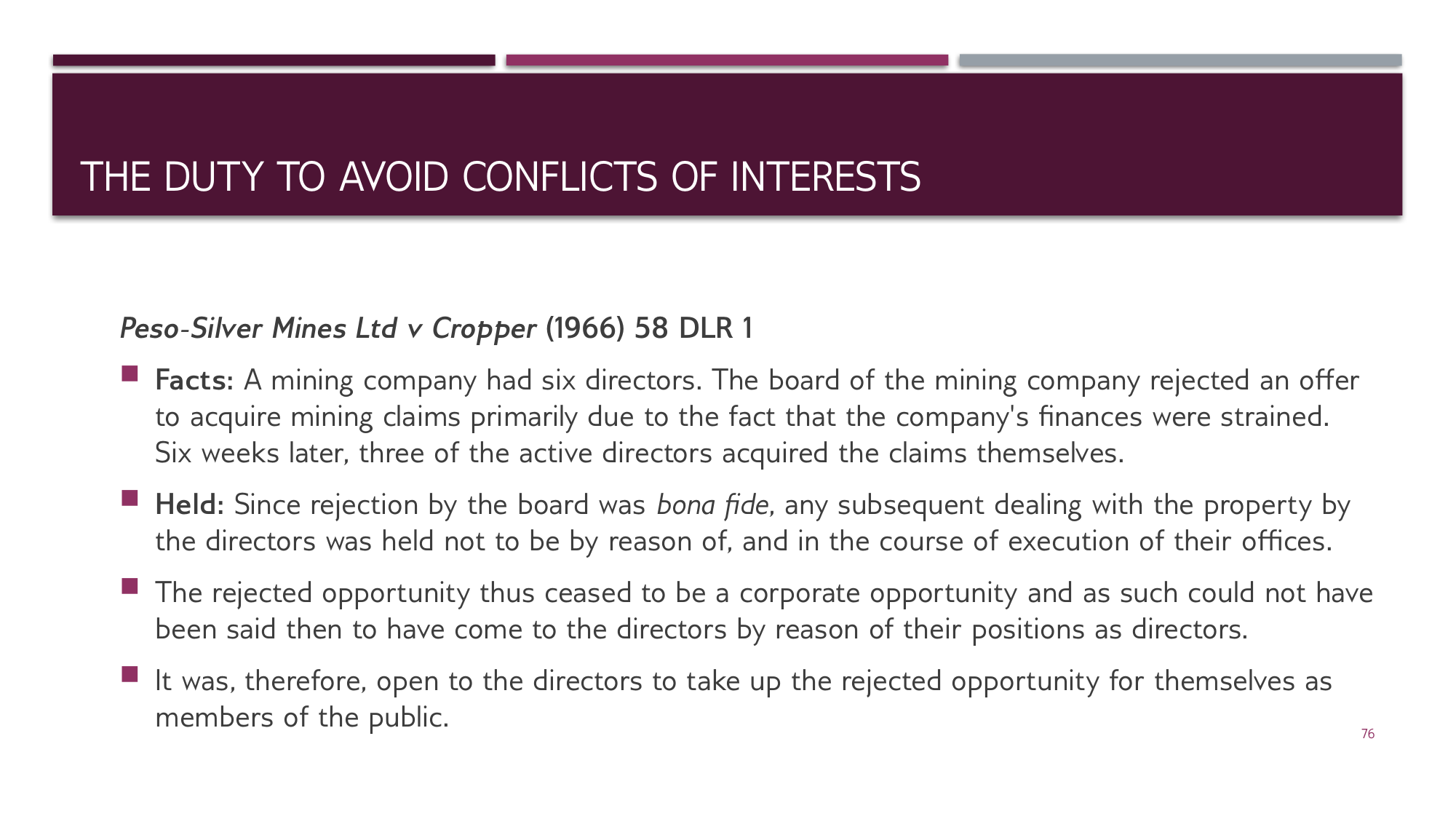

# The Duty to Avoid Conflicts of Interests
Peso-Silver Mines Ltd v Cropper (1966) 58 DLR 1
Facts: A mining company had six directors. The board of the mining company rejected an offer to acquire mining claims primarily due to the fact that the company's finances were strained. Six weeks later, three of the active directors acquired the claims themselves.
Held: Since rejection by the board was bona fide, any subsequent dealing with the property by the directors was held not to be by reason of, and in the course of execution of their offices.
The rejected opportunity thus ceased to be a corporate opportunity and as such could not have been said then to have come to the directors by reason of their positions as directors.
It was, therefore, open to the directors to take up the rejected opportunity for themselves as members of the public.
76